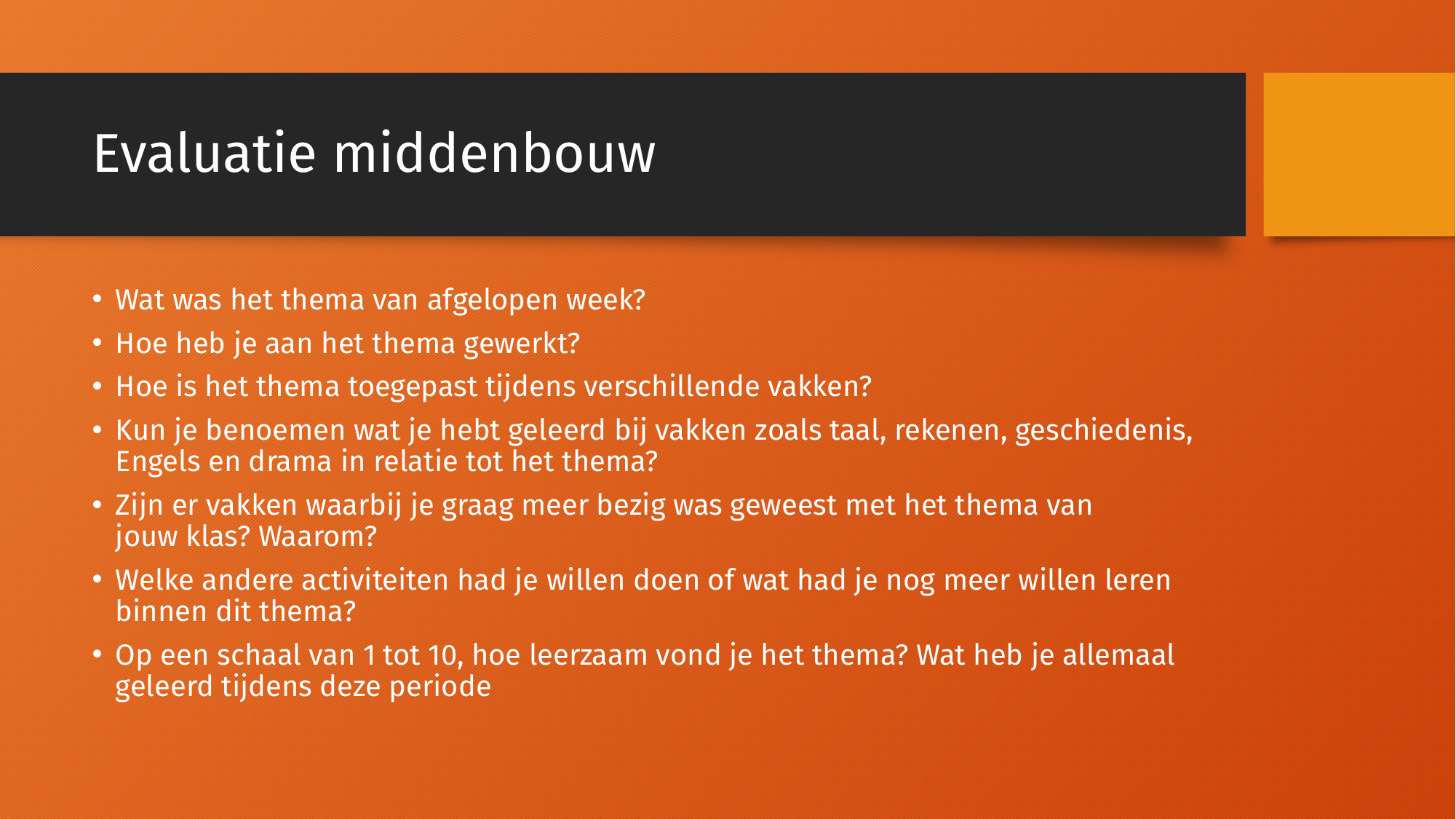

# Evaluatie middenbouw
Wat was het thema van afgelopen week?
Hoe heb je aan het thema gewerkt?
Hoe is het thema toegepast tijdens verschillende vakken?
Kun je benoemen wat je hebt geleerd bij vakken zoals taal, rekenen, geschiedenis, Engels en drama in relatie tot het thema?
Zijn er vakken waarbij je graag meer bezig was geweest met het thema van jouw klas? Waarom?
Welke andere activiteiten had je willen doen of wat had je nog meer willen leren binnen dit thema?
Op een schaal van 1 tot 10, hoe leerzaam vond je het thema? Wat heb je allemaal geleerd tijdens deze periode